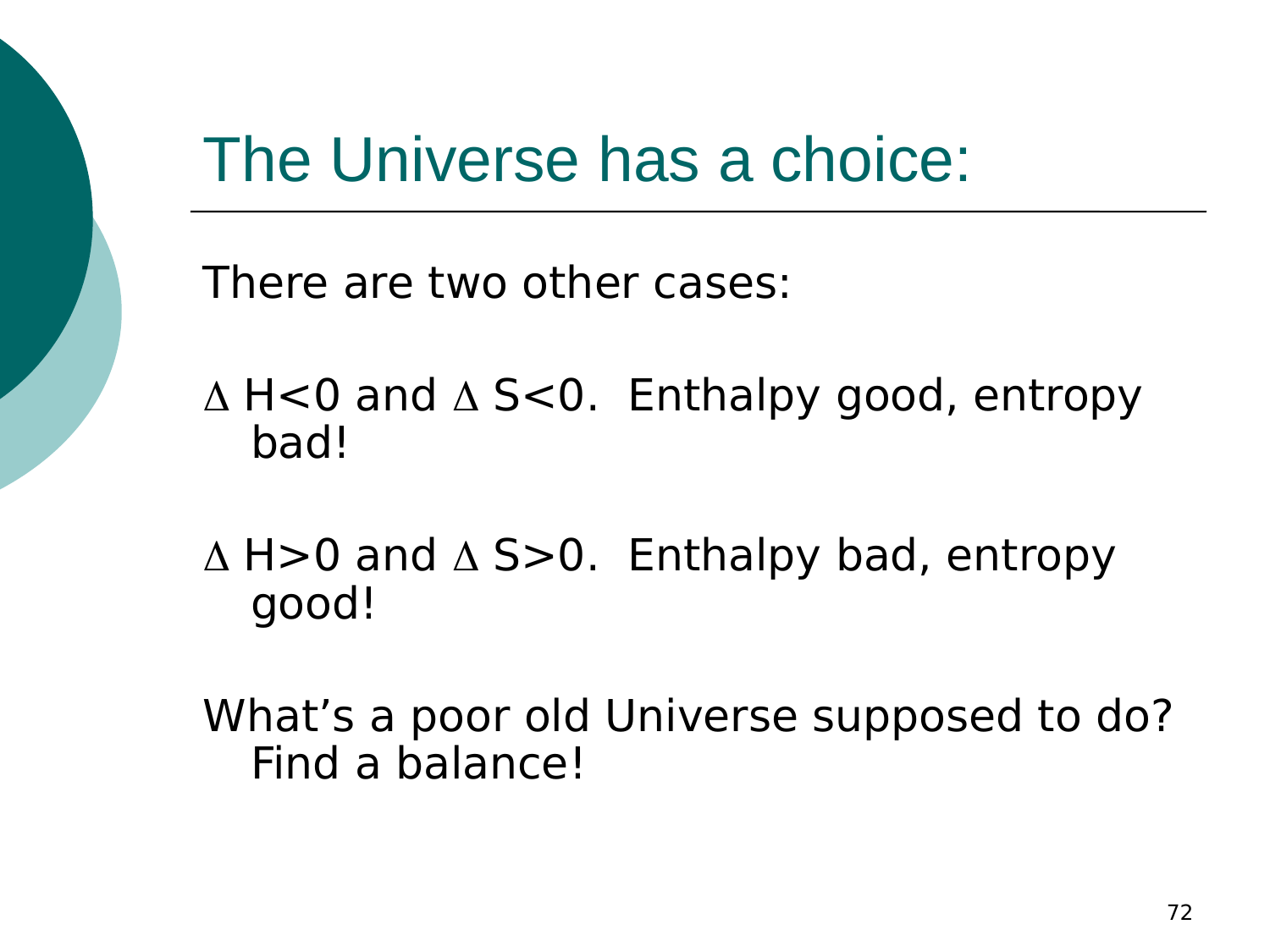

# The Universe has a choice:
There are two other cases:

Δ H<0 and Δ S<0.  Enthalpy good, entropy bad!

Δ H>0 and Δ S>0.  Enthalpy bad, entropy good!

What’s a poor old Universe supposed to do?  Find a balance!
72